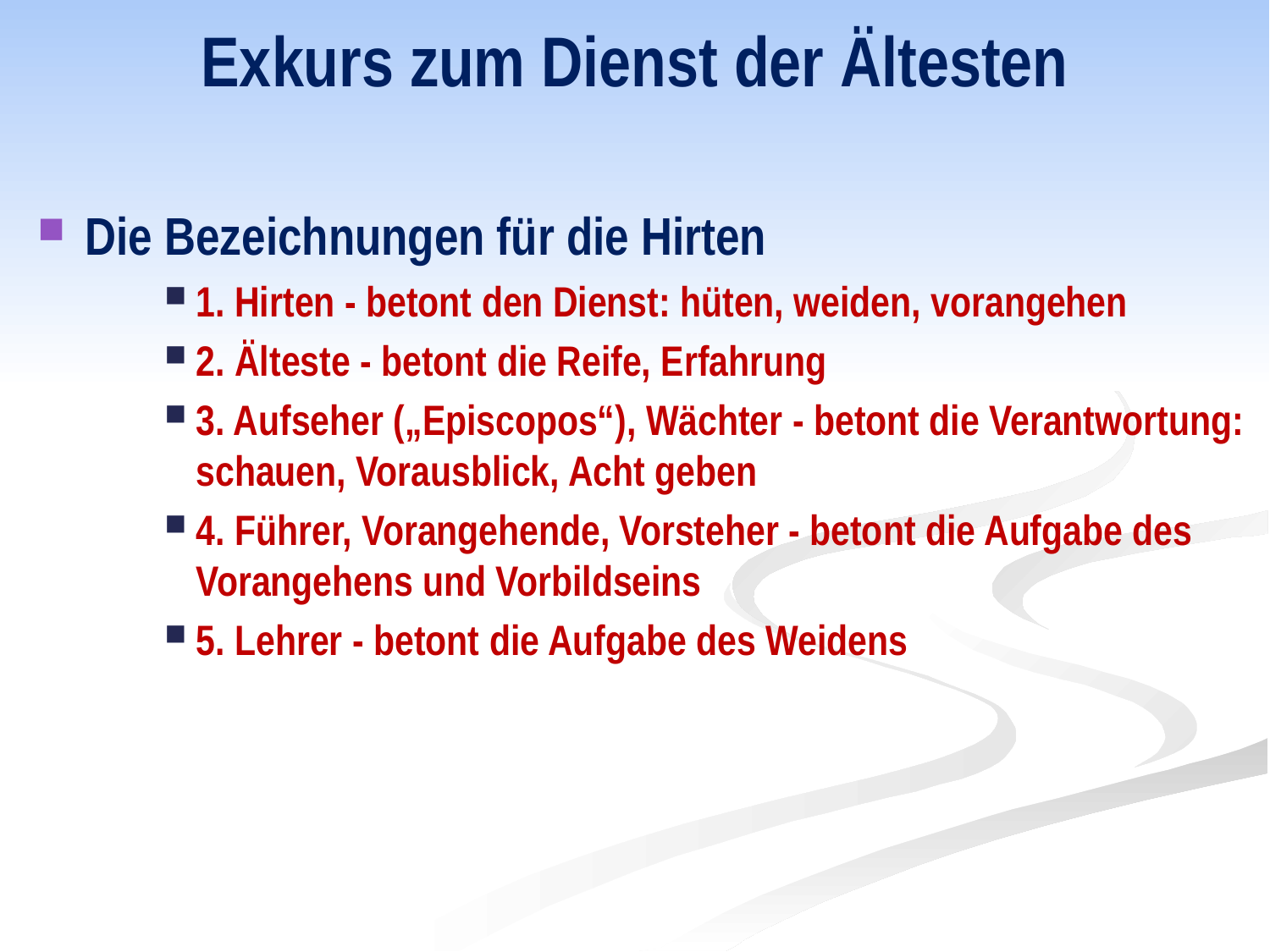

# Exkurs zum Dienst der Ältesten
Die Bezeichnungen für die Hirten
1. Hirten - betont den Dienst: hüten, weiden, vorangehen
2. Älteste - betont die Reife, Erfahrung
3. Aufseher („Episcopos“), Wächter - betont die Verantwortung: schauen, Vorausblick, Acht geben
4. Führer, Vorangehende, Vorsteher - betont die Aufgabe des Vorangehens und Vorbildseins
5. Lehrer - betont die Aufgabe des Weidens